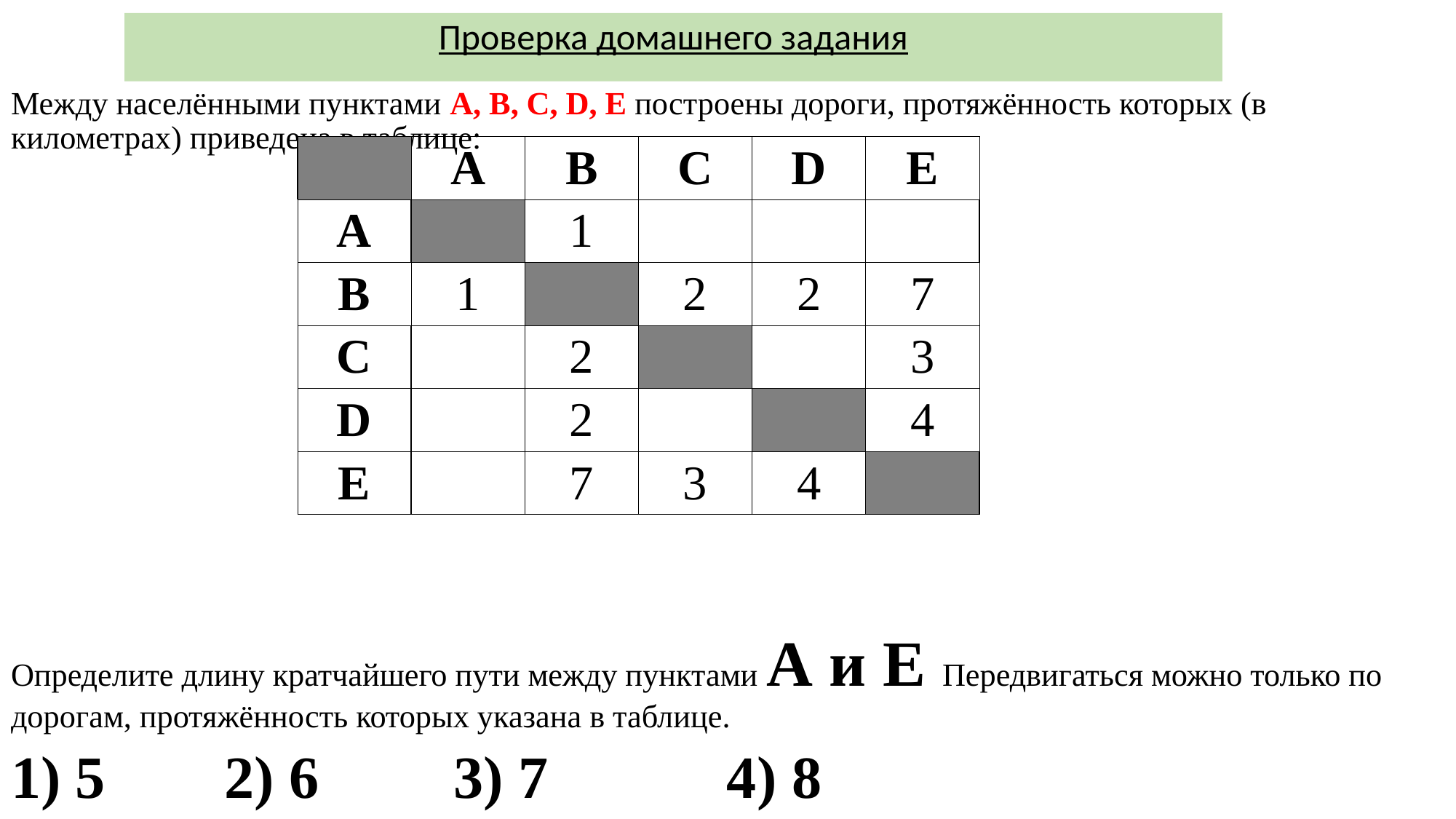

Проверка домашнего задания
Между населёнными пунктами А, В, С, D, Е построены дороги, протяжённость которых (в километрах) приведена в таблице:

Определите длину кратчайшего пути между пунктами А и E Передвигаться можно только по дорогам, протяжённость которых указана в таблице.
1) 5        2) 6         3) 7            4) 8

|  | A | B | C | D | E |
| --- | --- | --- | --- | --- | --- |
| A |  | 1 |  |  |  |
| B | 1 |  | 2 | 2 | 7 |
| C |  | 2 |  |  | 3 |
| D |  | 2 |  |  | 4 |
| E |  | 7 | 3 | 4 |  |